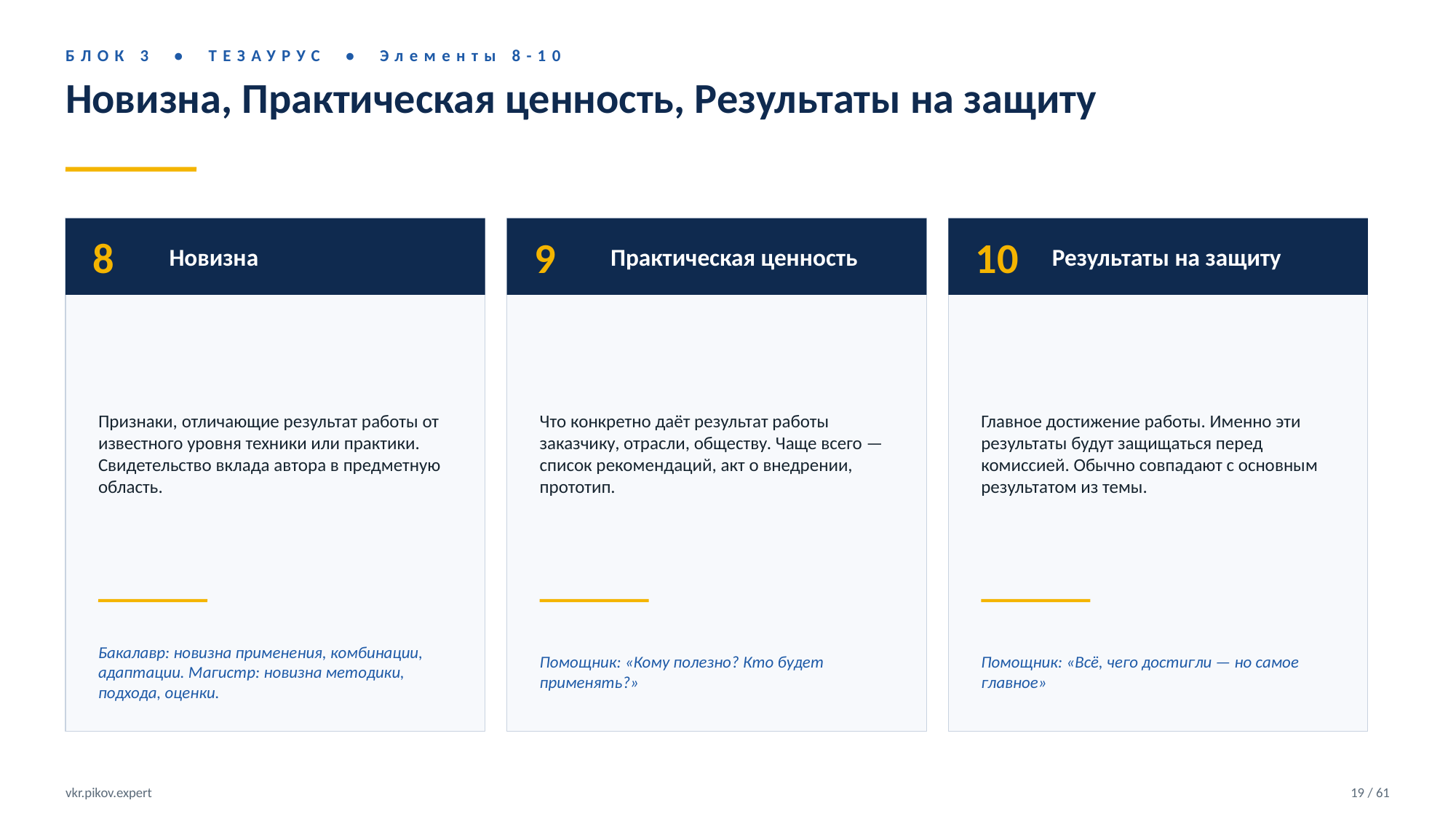

БЛОК 3  •  ТЕЗАУРУС  •  Элементы 8-10
Новизна, Практическая ценность, Результаты на защиту

8
Новизна

9
Практическая ценность

10
Результаты на защиту
Признаки, отличающие результат работы от известного уровня техники или практики. Свидетельство вклада автора в предметную область.
Что конкретно даёт результат работы заказчику, отрасли, обществу. Чаще всего — список рекомендаций, акт о внедрении, прототип.
Главное достижение работы. Именно эти результаты будут защищаться перед комиссией. Обычно совпадают с основным результатом из темы.

Бакалавр: новизна применения, комбинации, адаптации. Магистр: новизна методики, подхода, оценки.
Помощник: «Кому полезно? Кто будет применять?»
Помощник: «Всё, чего достигли — но самое главное»
vkr.pikov.expert
19 / 61